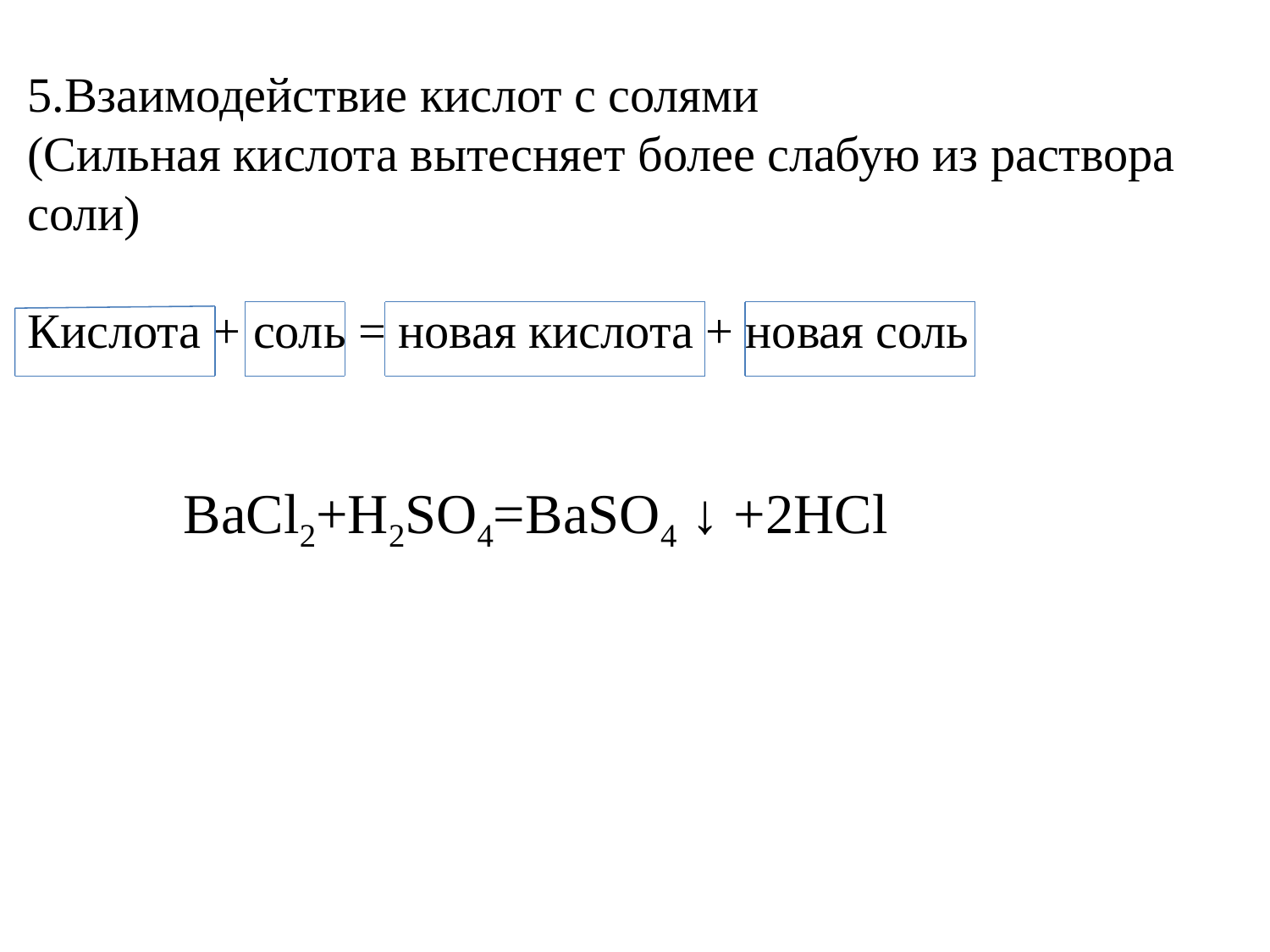

5.Взаимодействие кислот с солями
(Сильная кислота вытесняет более слабую из раствора соли)

Кислота + соль = новая кислота + новая соль

           BaCl2+H2SO4=BaSO4 ↓ +2HCl